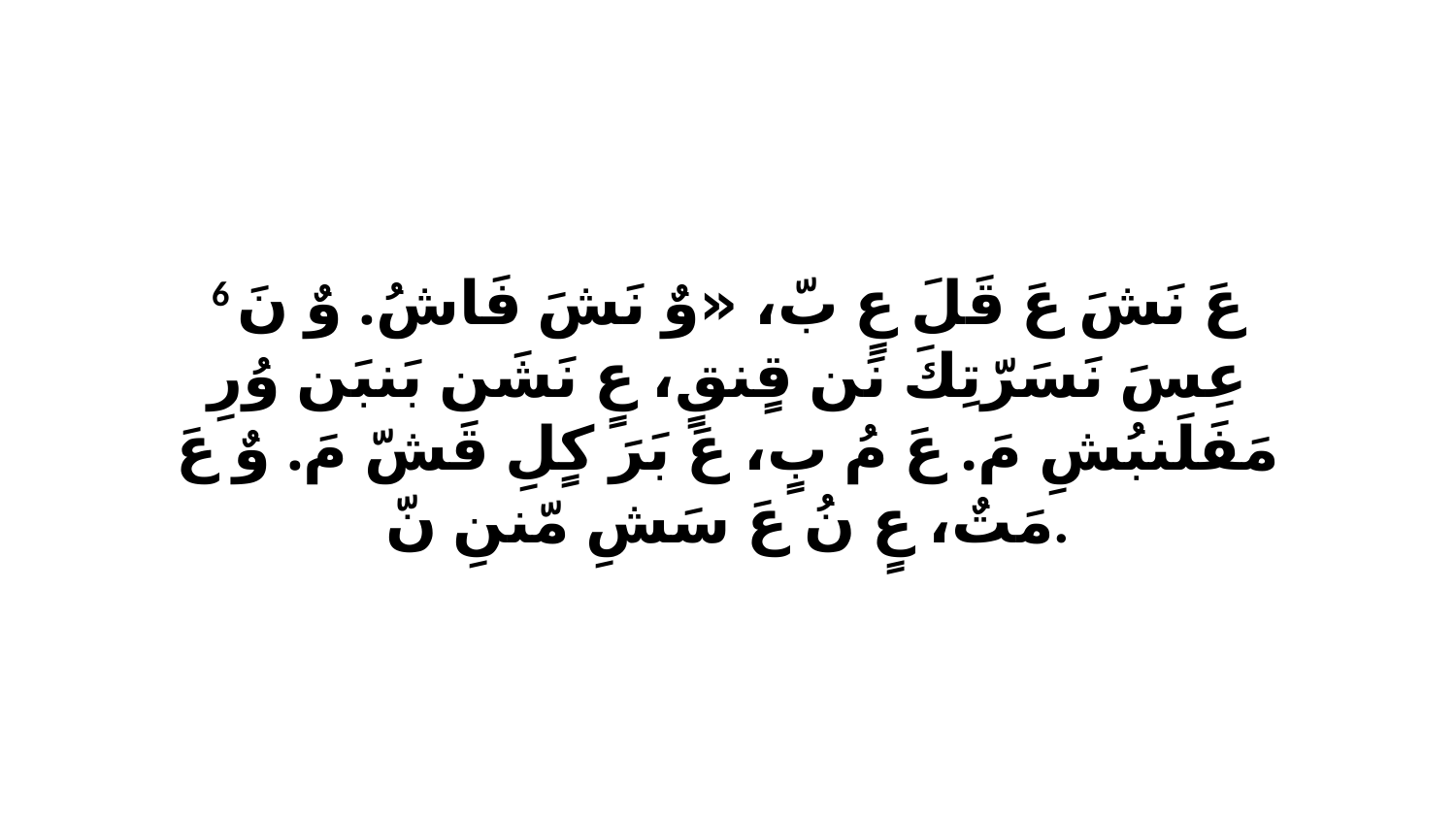

6 عَ نَشَ عَ قَلَ عٍ بّ، «وٌ نَشَ فَاشُ. وٌ نَ عِسَ نَسَرّتِكَ نَن قٍنقٍ، عٍ نَشَن بَنبَن وُرِ مَفَلَنبُشِ مَ. عَ مُ بٍ، عَ بَرَ كٍلِ قَشّ مَ. وٌ عَ مَتٌ، عٍ نُ عَ سَشِ مّننِ نّ.